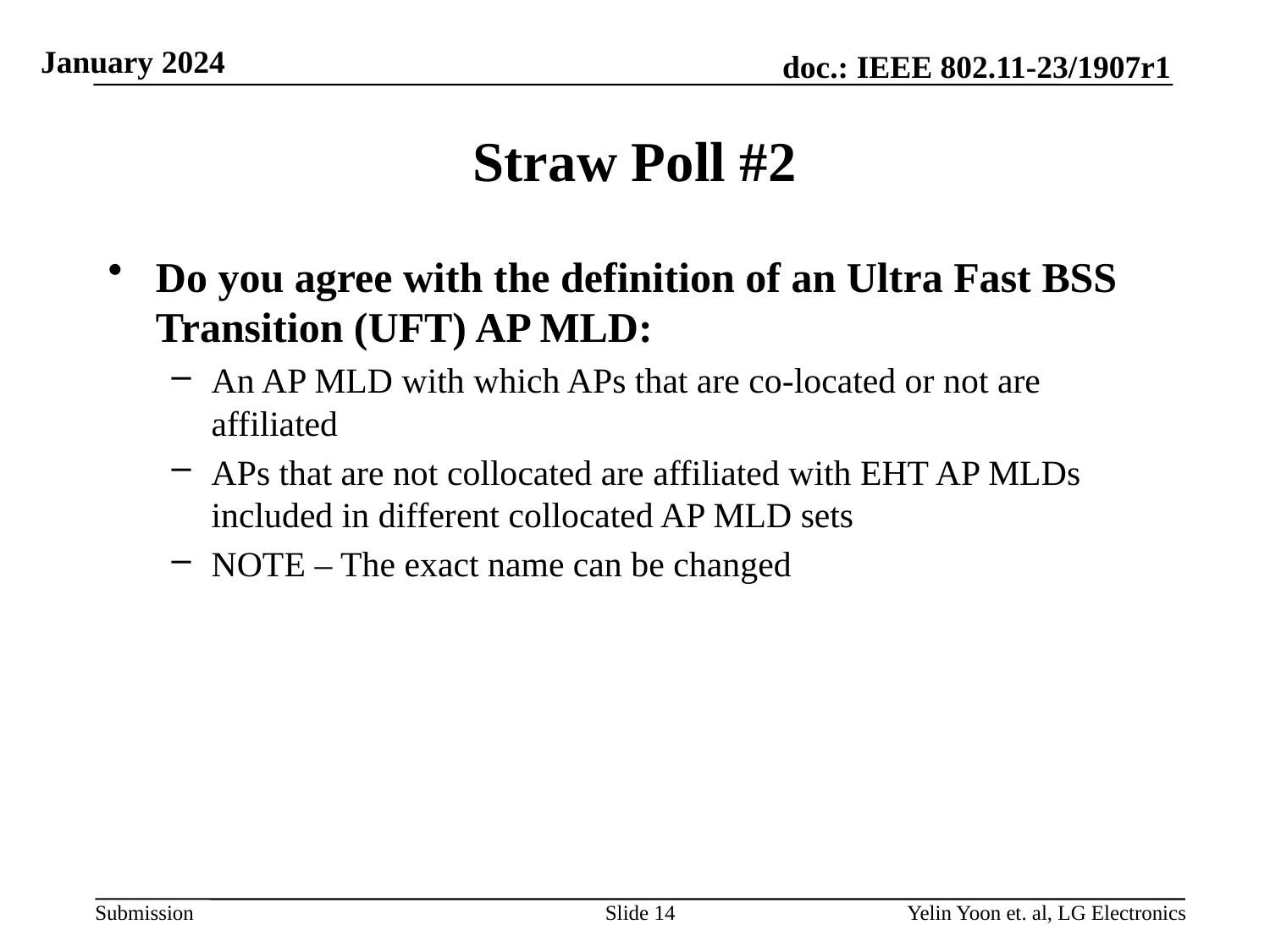

# Straw Poll #2
Do you agree with the definition of an Ultra Fast BSS Transition (UFT) AP MLD:
An AP MLD with which APs that are co-located or not are affiliated
APs that are not collocated are affiliated with EHT AP MLDs included in different collocated AP MLD sets
NOTE – The exact name can be changed

Slide 14
Yelin Yoon et. al, LG Electronics